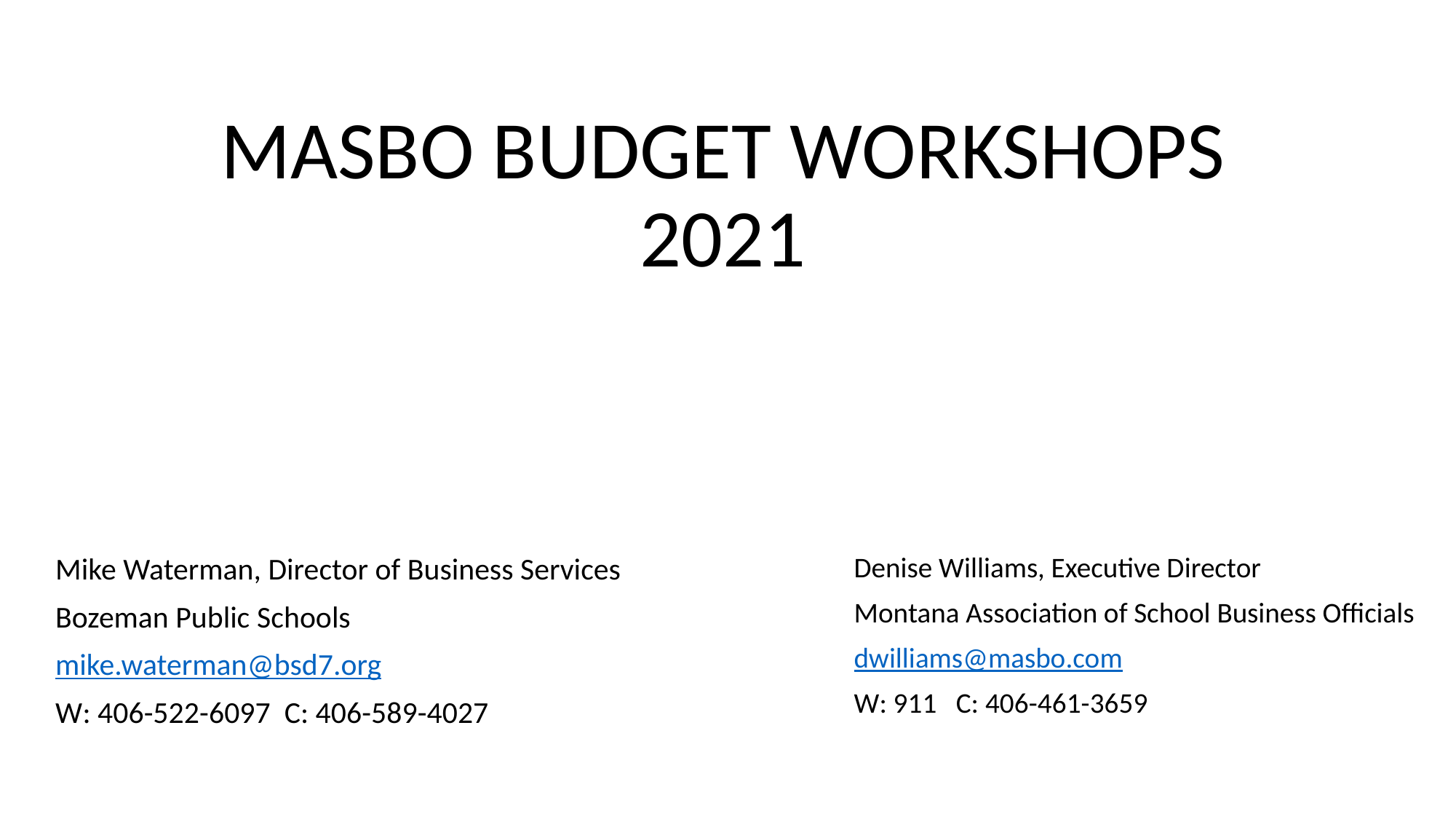

MASBO BUDGET WORKSHOPS 2021
Mike Waterman, Director of Business Services
Bozeman Public Schools
mike.waterman@bsd7.org
W: 406-522-6097  C: 406-589-4027
Denise Williams, Executive Director
Montana Association of School Business Officials
dwilliams@masbo.com
W: 911   C: 406-461-3659